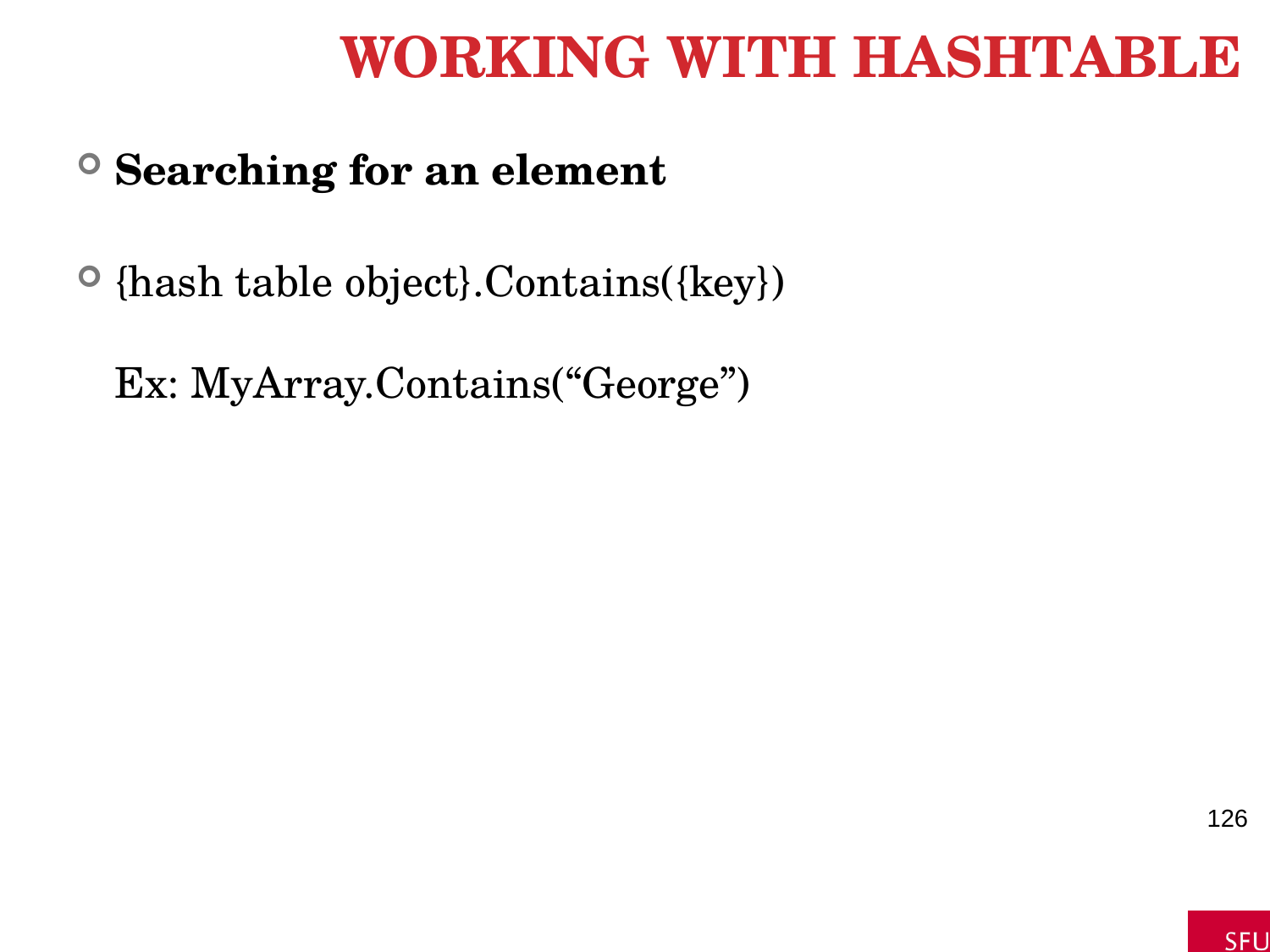

# Working with HashTable
Searching for an element
{hash table object}.Contains({key})
Ex: MyArray.Contains(“George”)
126